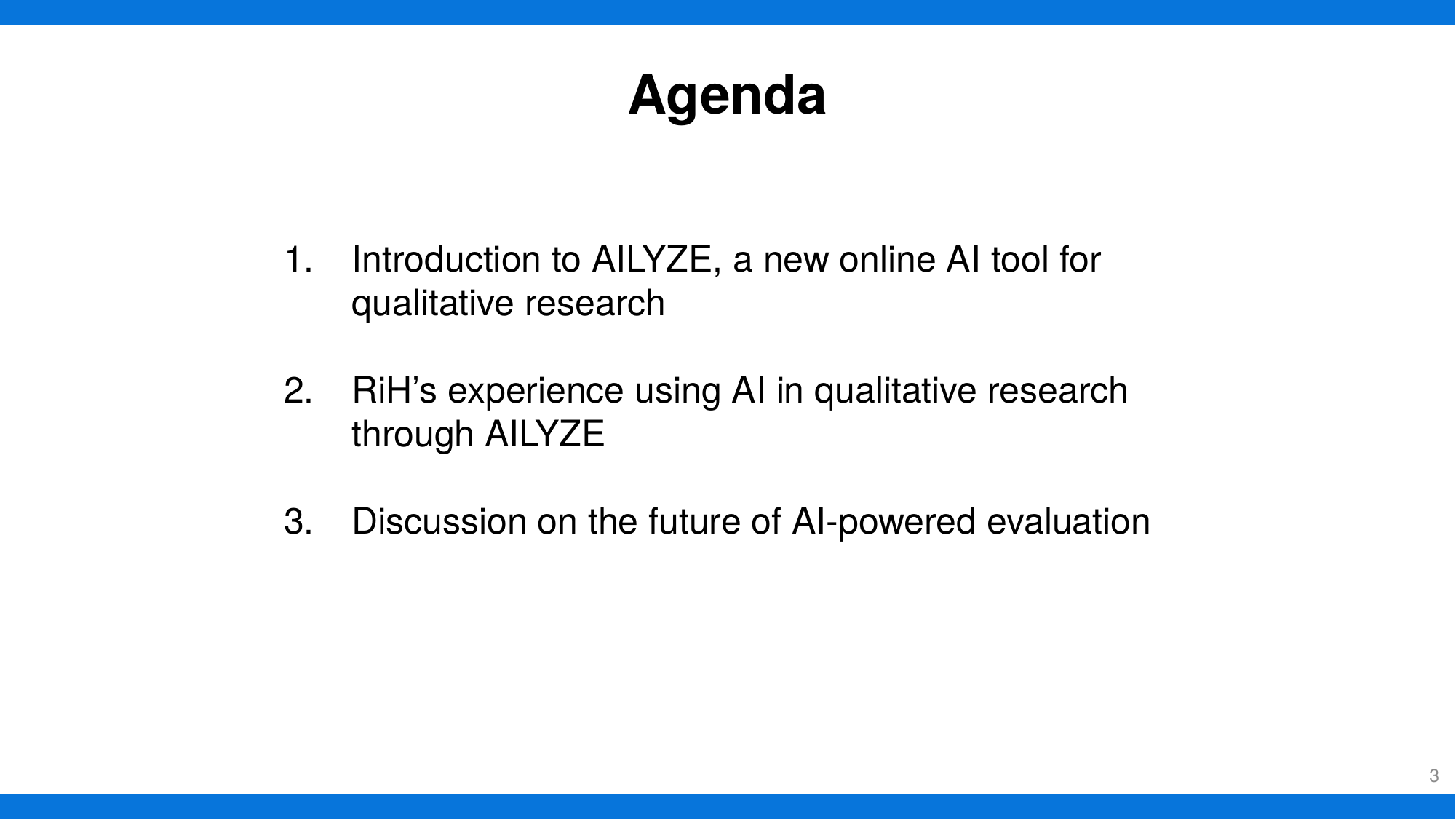

Agenda
Introduction to AILYZE, a new online AI tool for qualitative research

RiH’s experience using AI in qualitative research through AILYZE

Discussion on the future of AI-powered evaluation
3